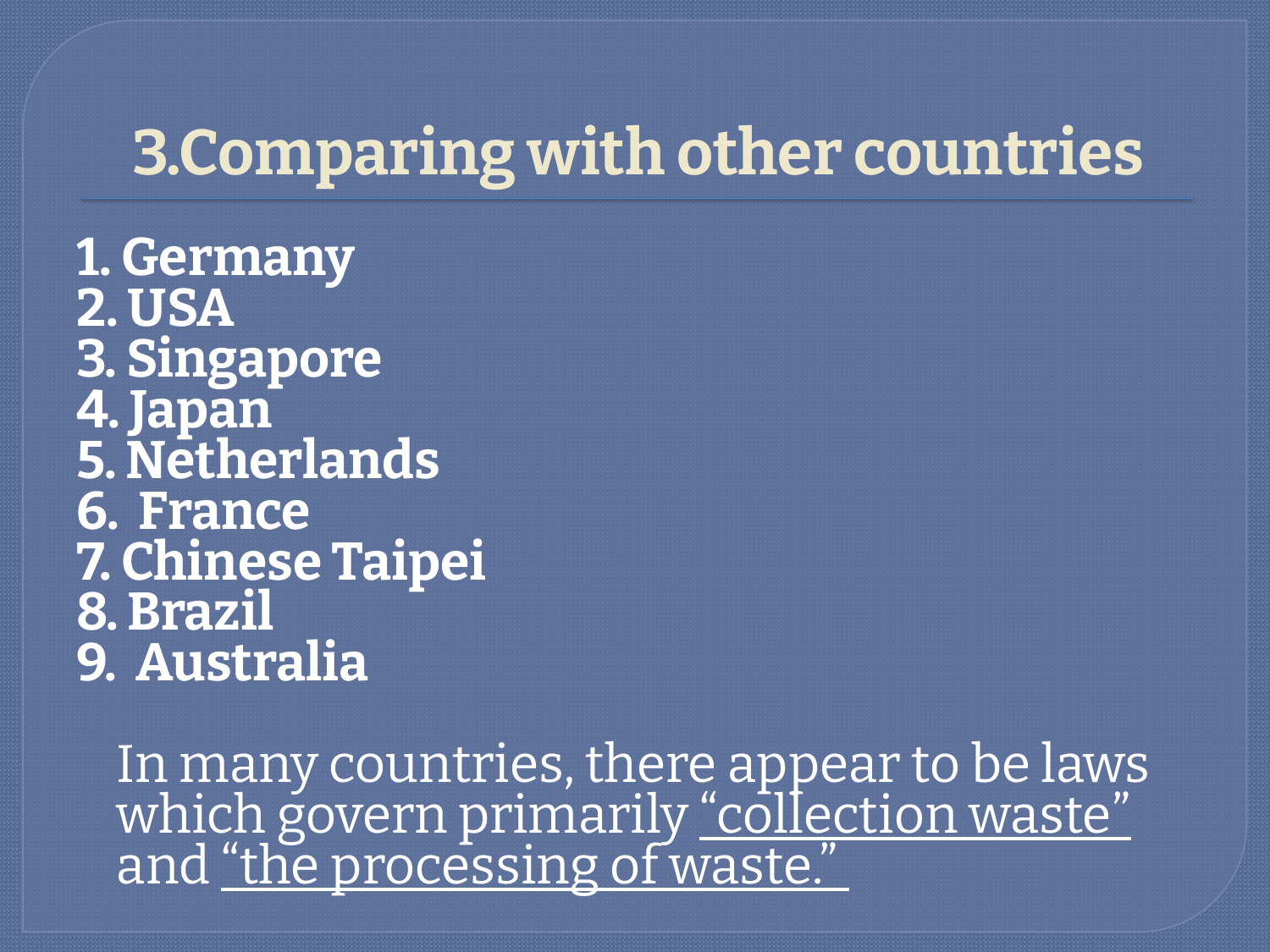

# 3.Comparing with other countries
1. Germany
2. USA
3. Singapore
4. Japan
5. Netherlands
6.  France
7. Chinese Taipei
8. Brazil
9.  Australia

	In many countries, there appear to be laws which govern primarily “collection waste” and “the processing of waste.”